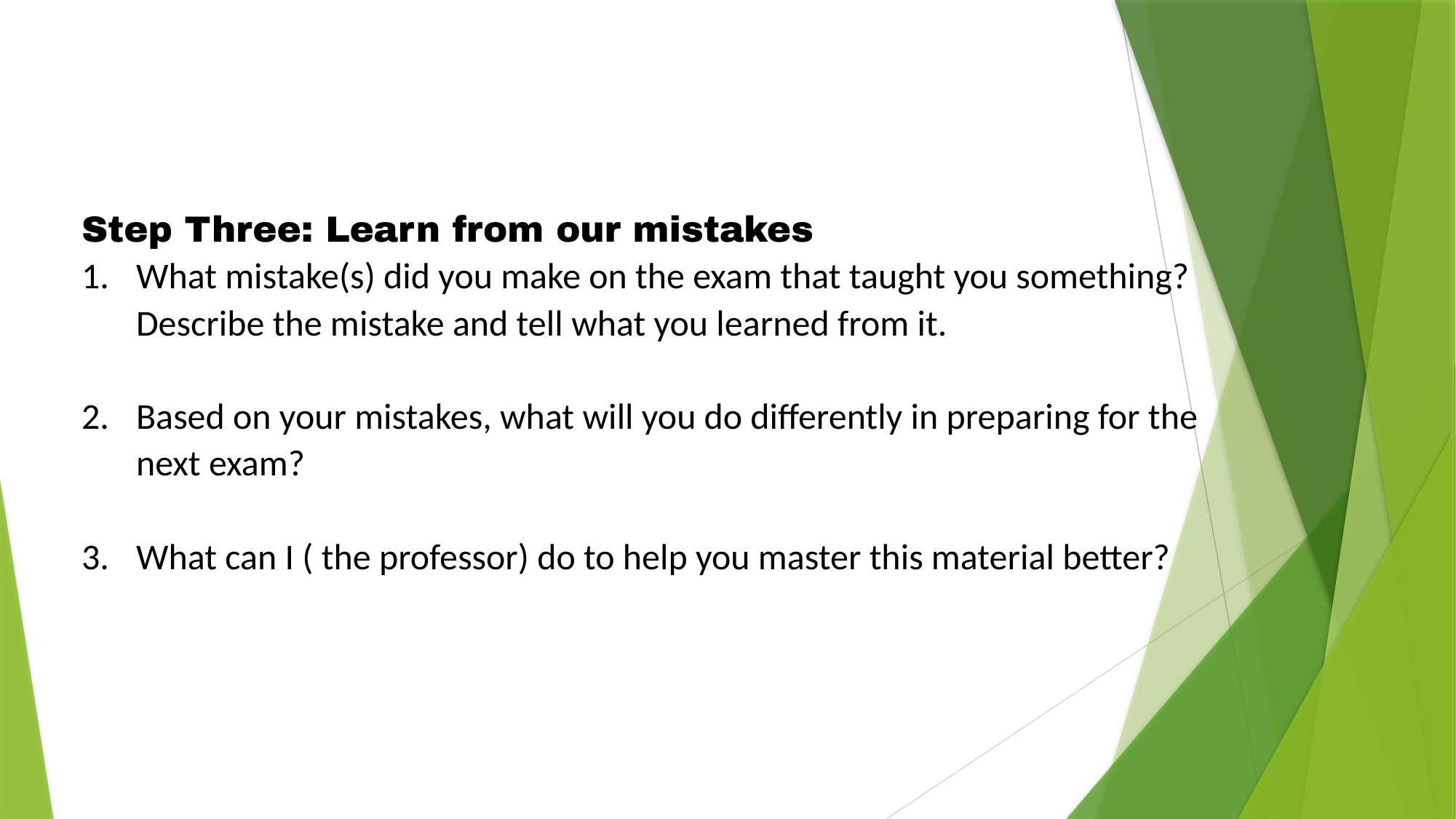

Step Three: Learn from our mistakes
What mistake(s) did you make on the exam that taught you something? Describe the mistake and tell what you learned from it.

Based on your mistakes, what will you do differently in preparing for the next exam?

What can I ( the professor) do to help you master this material better?